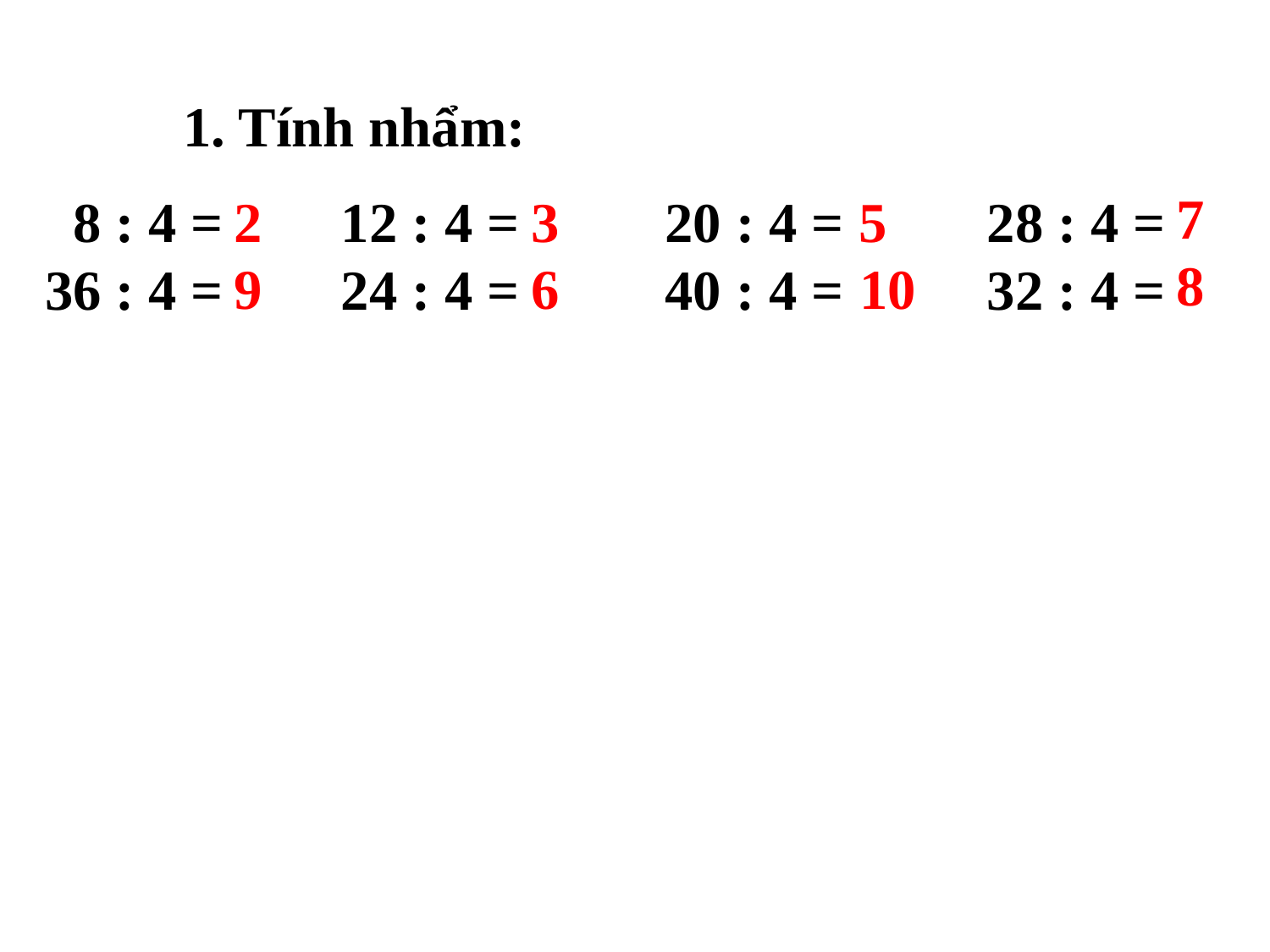

1. Tính nhẩm:
7
2
  8 : 4 =
36 : 4 =
12 : 4 =
24 : 4 =
3
20 : 4 =
40 : 4 =
5
28 : 4 =
32 : 4 =
8
9
6
10